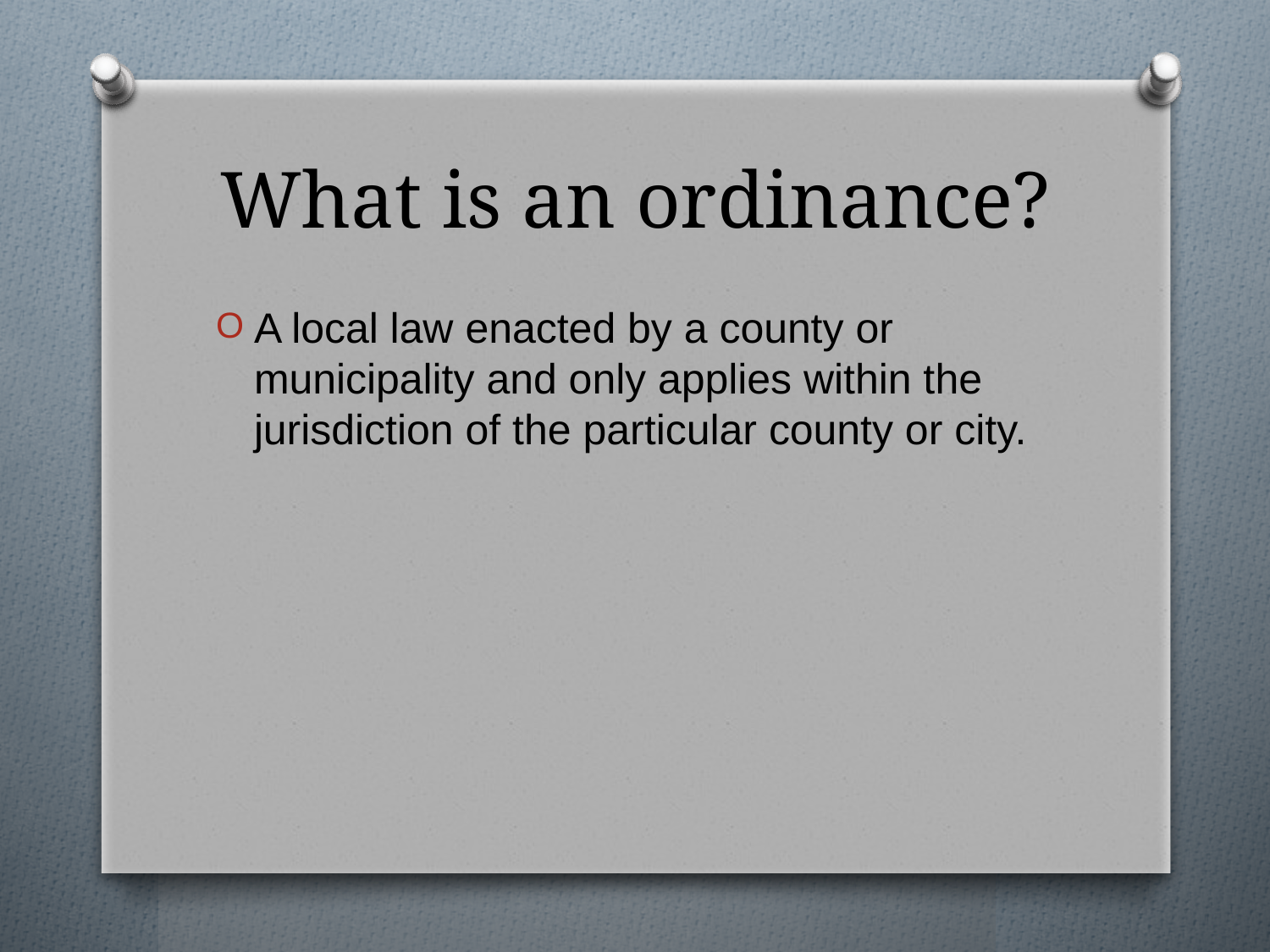

# What is an ordinance?
A local law enacted by a county or municipality and only applies within the jurisdiction of the particular county or city.